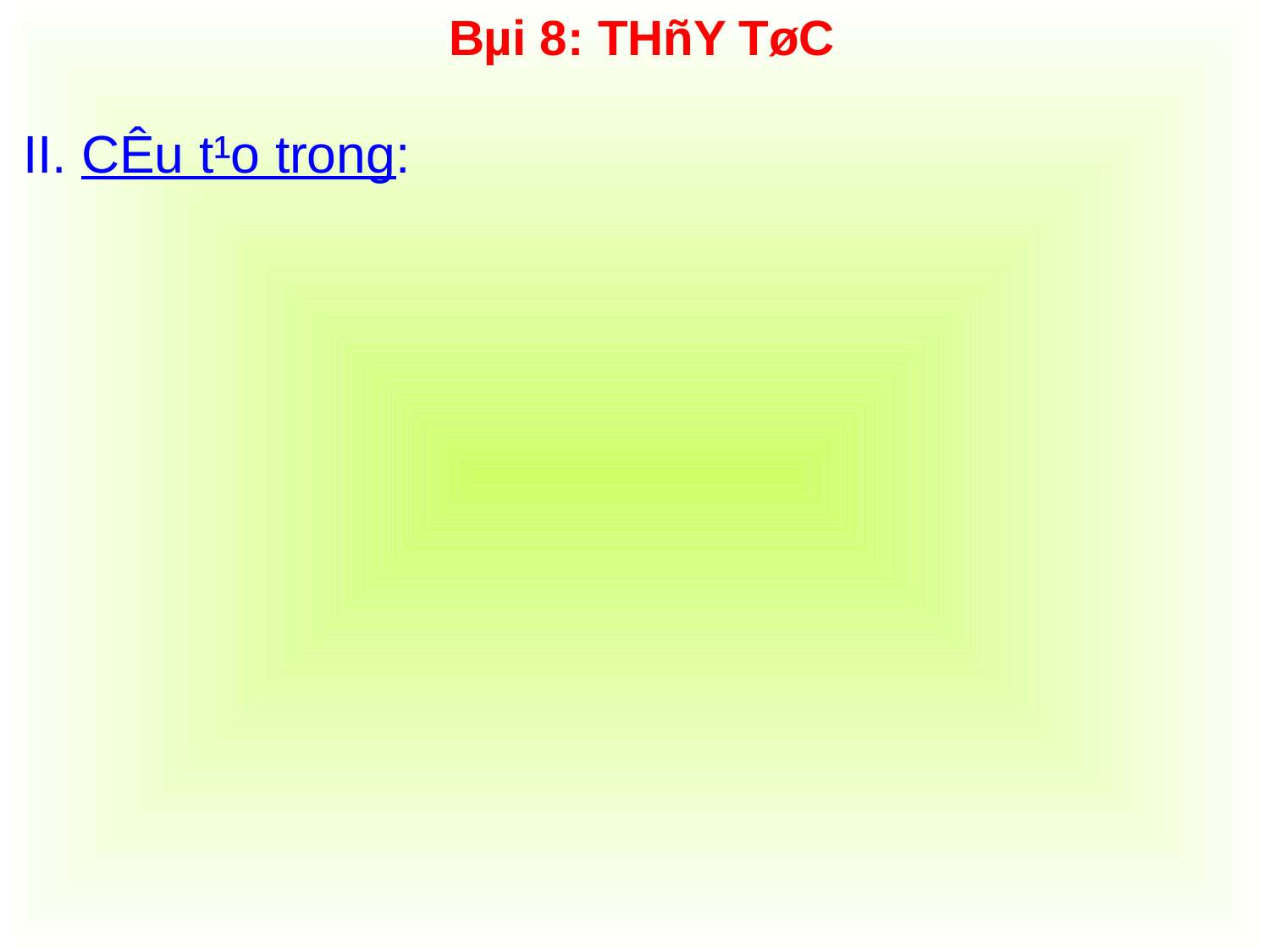

Bµi 8: THñY TøC
II. CÊu t¹o trong: